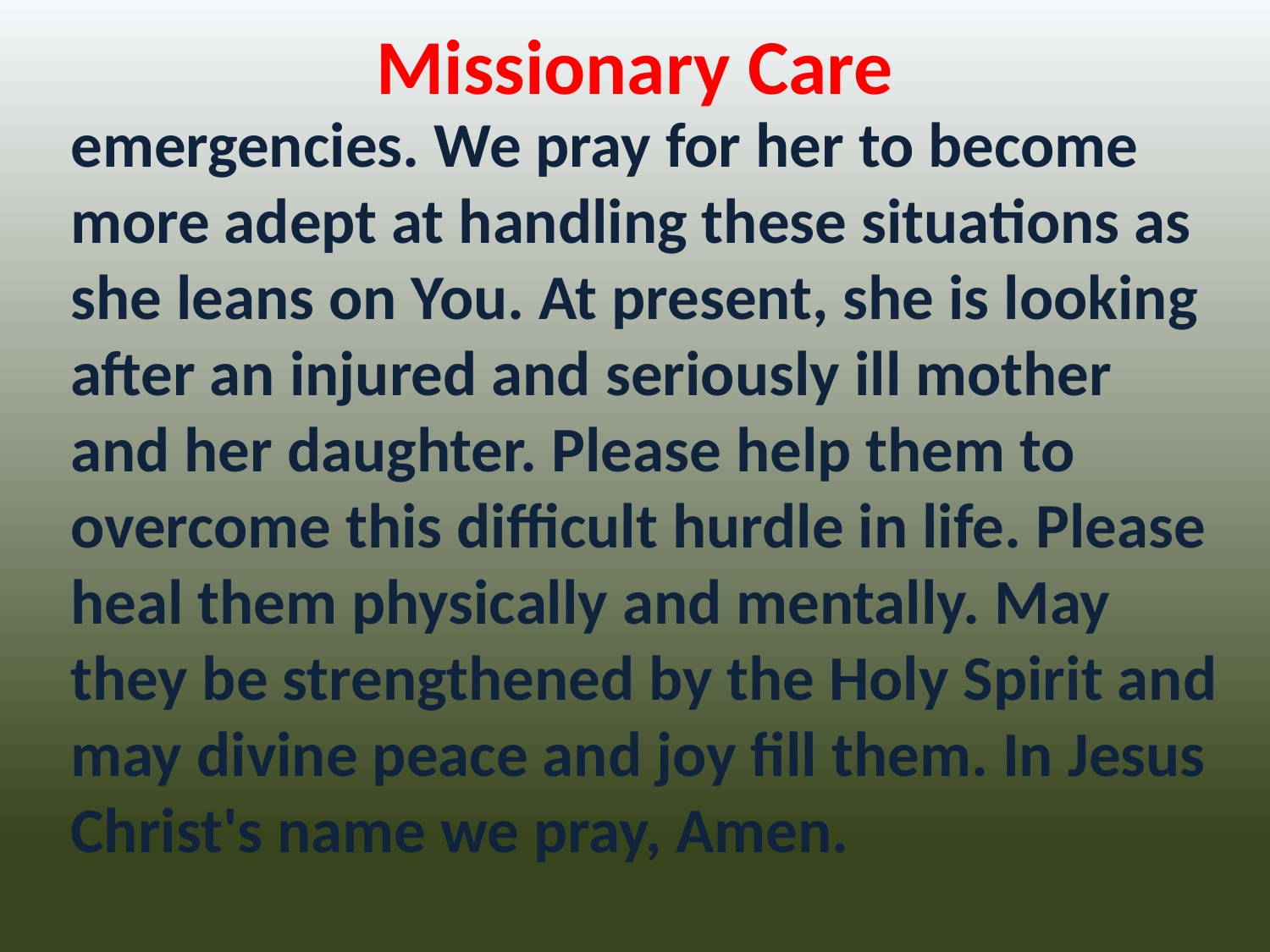

Missionary Care
emergencies. We pray for her to become more adept at handling these situations as she leans on You. At present, she is looking after an injured and seriously ill mother and her daughter. Please help them to overcome this difficult hurdle in life. Please heal them physically and mentally. May they be strengthened by the Holy Spirit and may divine peace and joy fill them. In Jesus Christ's name we pray, Amen.